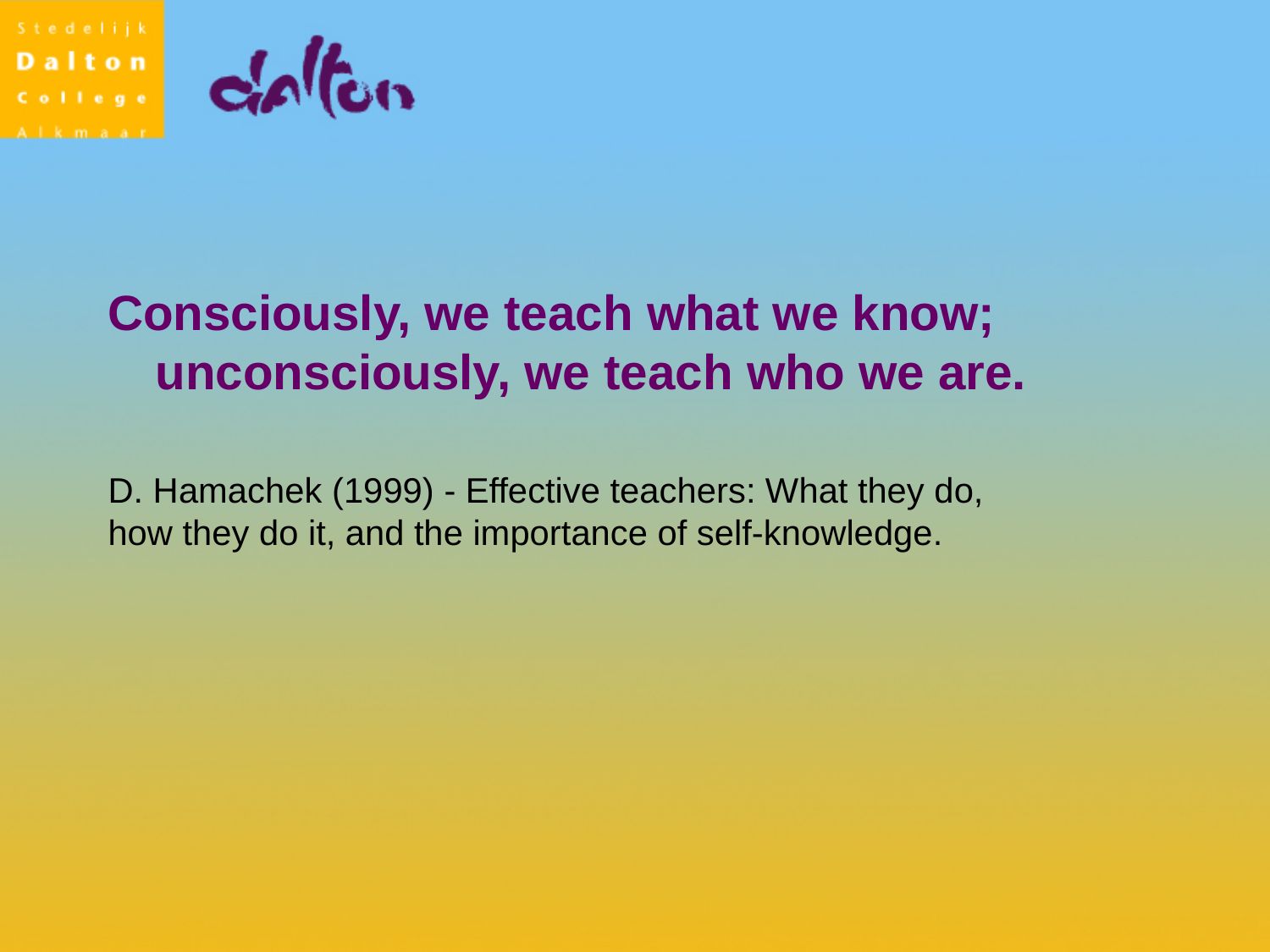

#
Consciously, we teach what we know; unconsciously, we teach who we are.

D. Hamachek (1999) - Effective teachers: What they do,
how they do it, and the importance of self-knowledge.